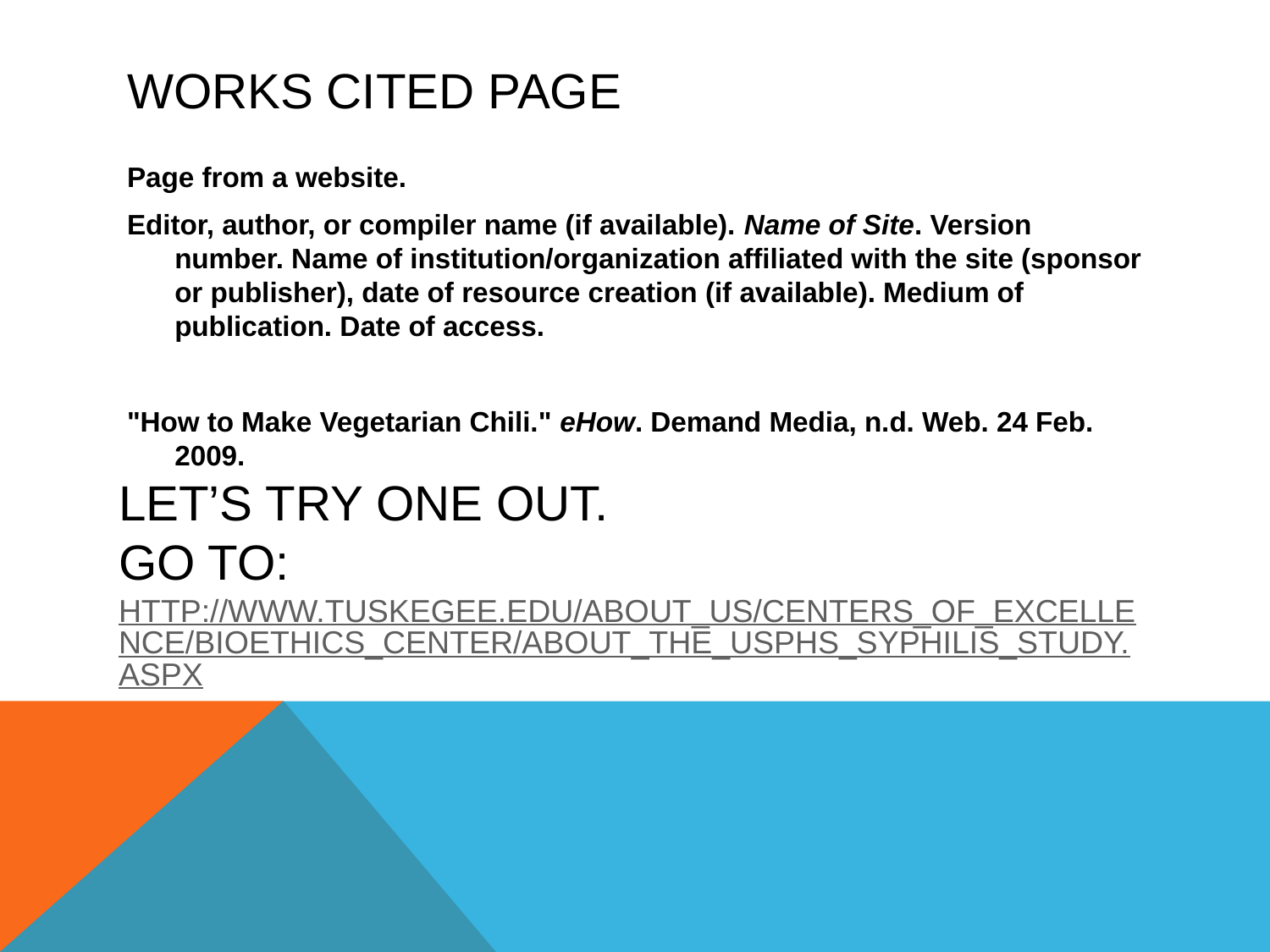

# Works Cited page
Page from a website.
Editor, author, or compiler name (if available). Name of Site. Version number. Name of institution/organization affiliated with the site (sponsor or publisher), date of resource creation (if available). Medium of publication. Date of access.

"How to Make Vegetarian Chili." eHow. Demand Media, n.d. Web. 24 Feb. 2009.

Let’s try one out.
Go to: http://www.tuskegee.edu/about_us/centers_of_excellence/bioethics_center/about_the_usphs_syphilis_study.aspx